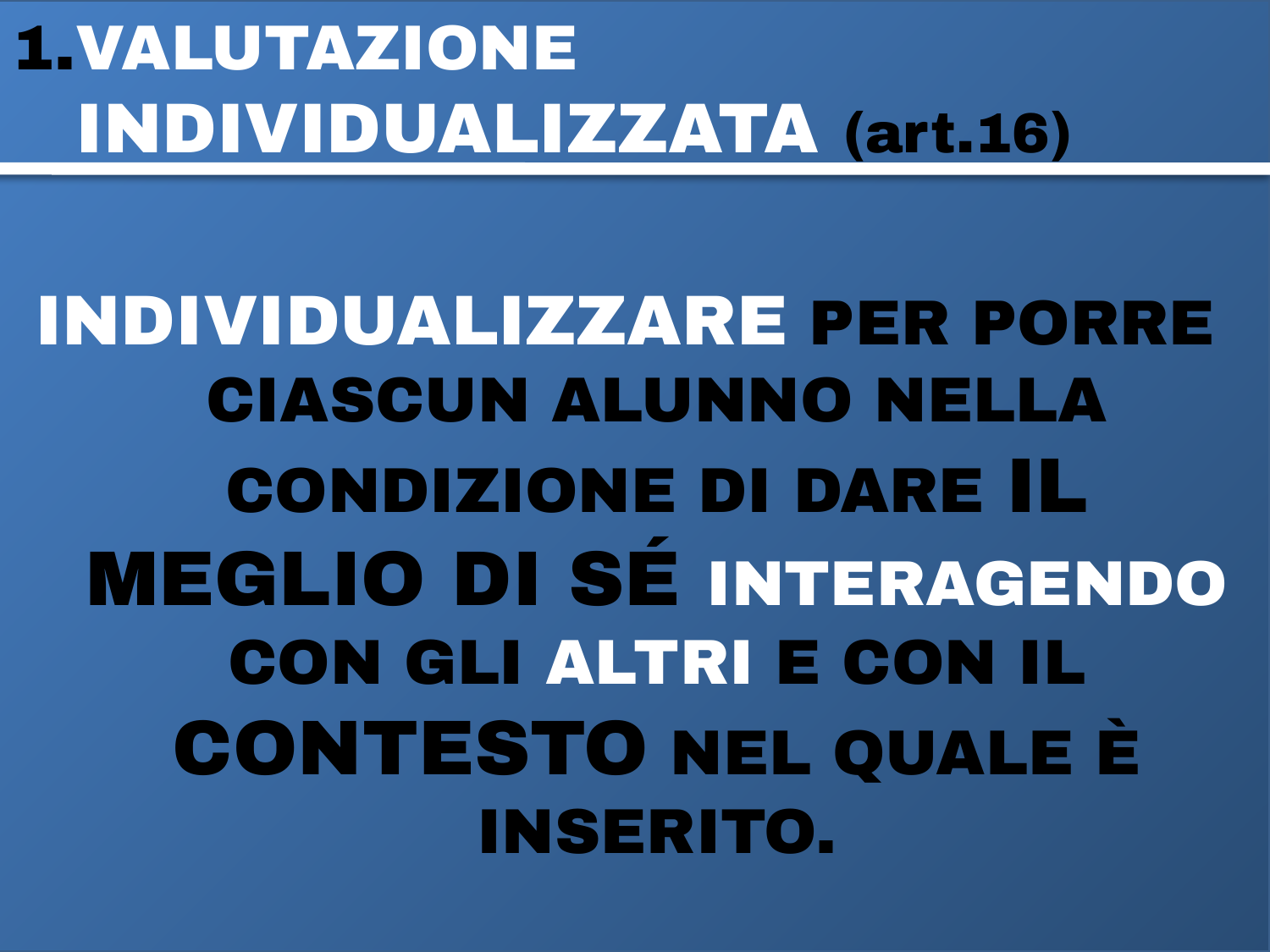

1.VALUTAZIONE INDIVIDUALIZZATA (art.16)

INDIVIDUALIZZARE PER PORRE CIASCUN ALUNNO NELLA CONDIZIONE DI DARE IL MEGLIO DI SÉ INTERAGENDO CON GLI ALTRI E CON IL CONTESTO NEL QUALE È INSERITO.